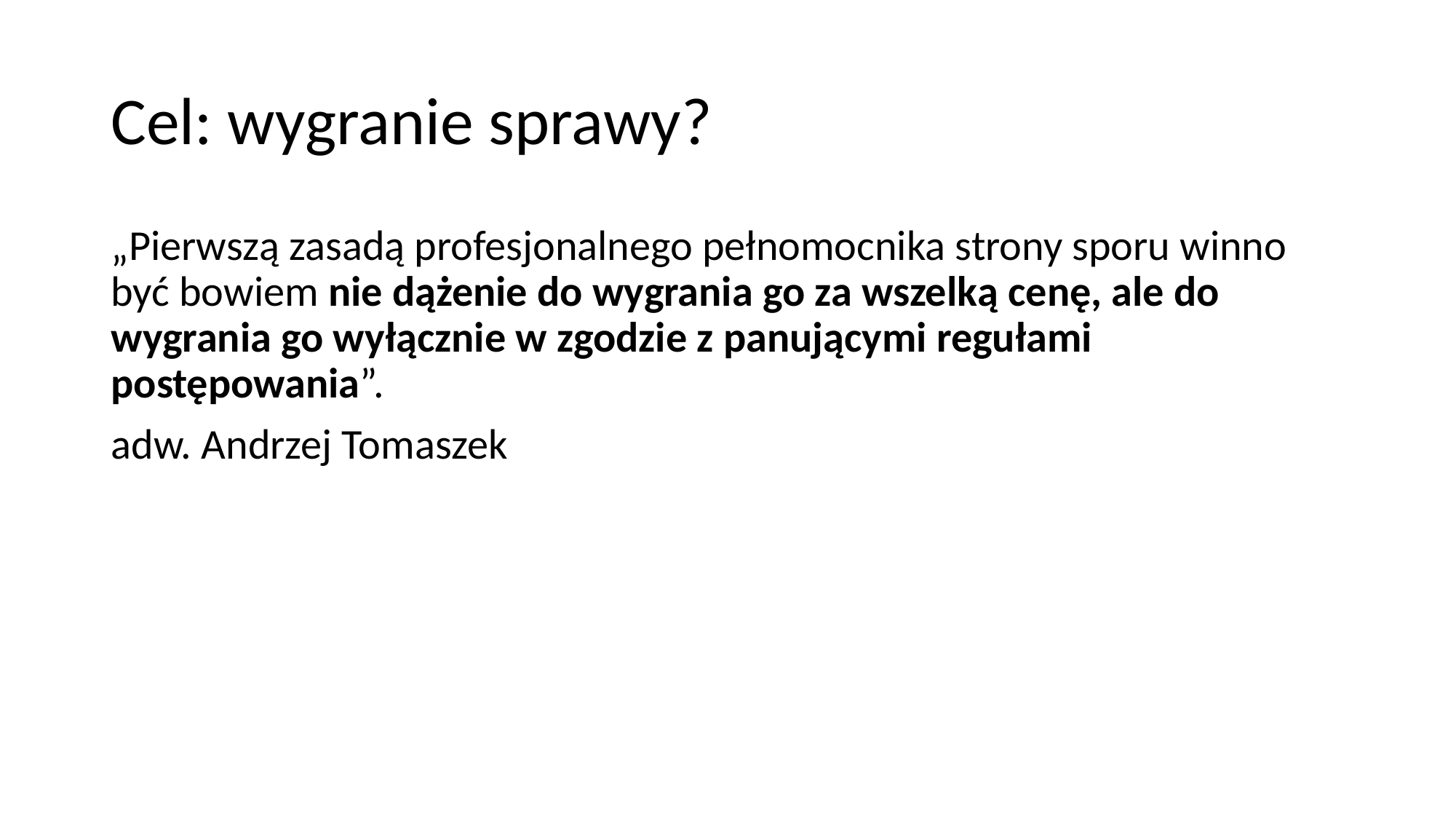

# Cel: wygranie sprawy?
„Pierwszą zasadą profesjonalnego pełnomocnika strony sporu winno być bowiem nie dążenie do wygrania go za wszelką cenę, ale do wygrania go wyłącznie w zgodzie z panującymi regułami postępowania”.
adw. Andrzej Tomaszek